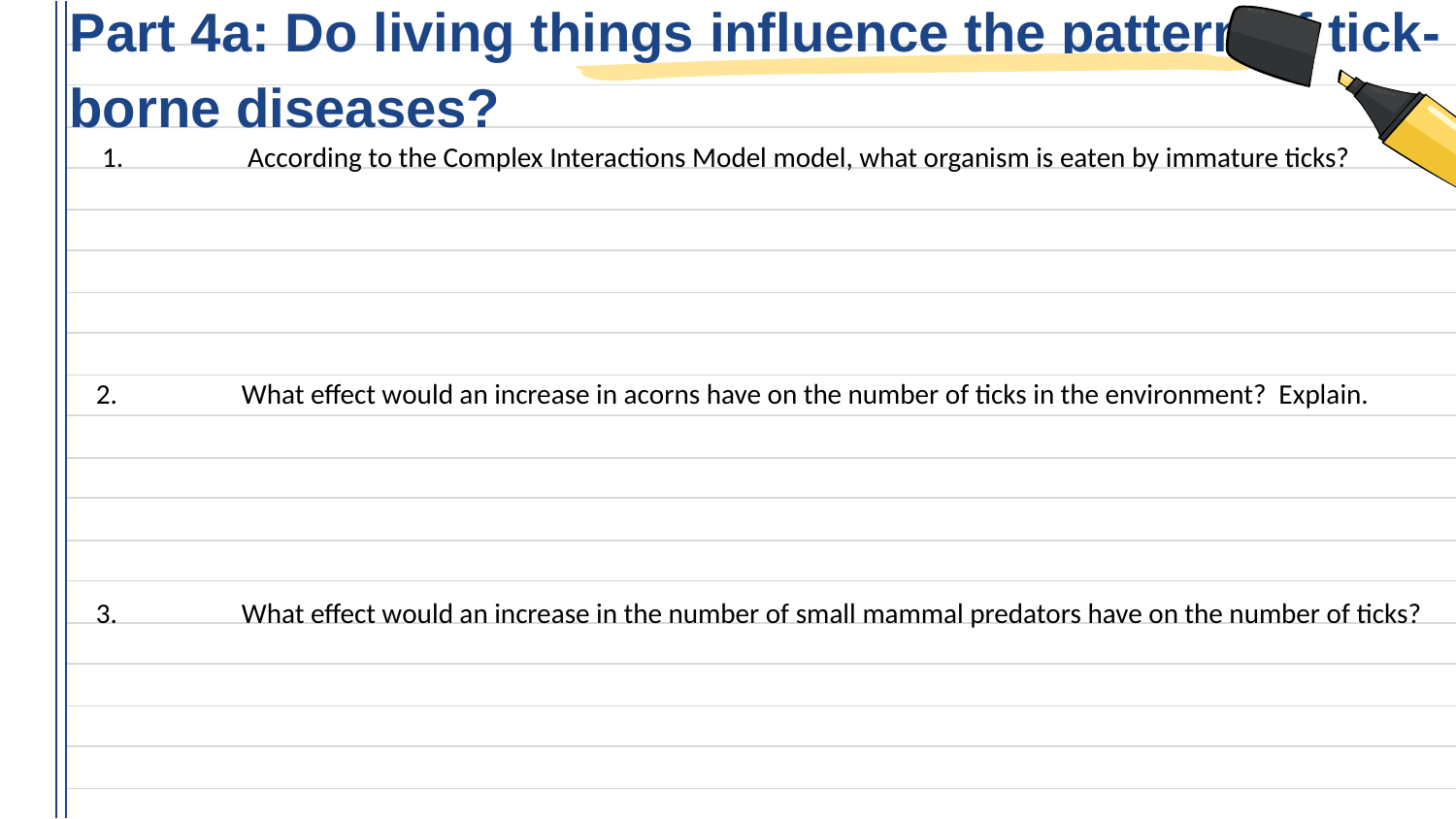

# Part 4a: Do living things influence the pattern of tick-borne diseases?

1.	According to the Complex Interactions Model model, what organism is eaten by immature ticks?

2.	What effect would an increase in acorns have on the number of ticks in the environment?  Explain.

3.	What effect would an increase in the number of small mammal predators have on the number of ticks?